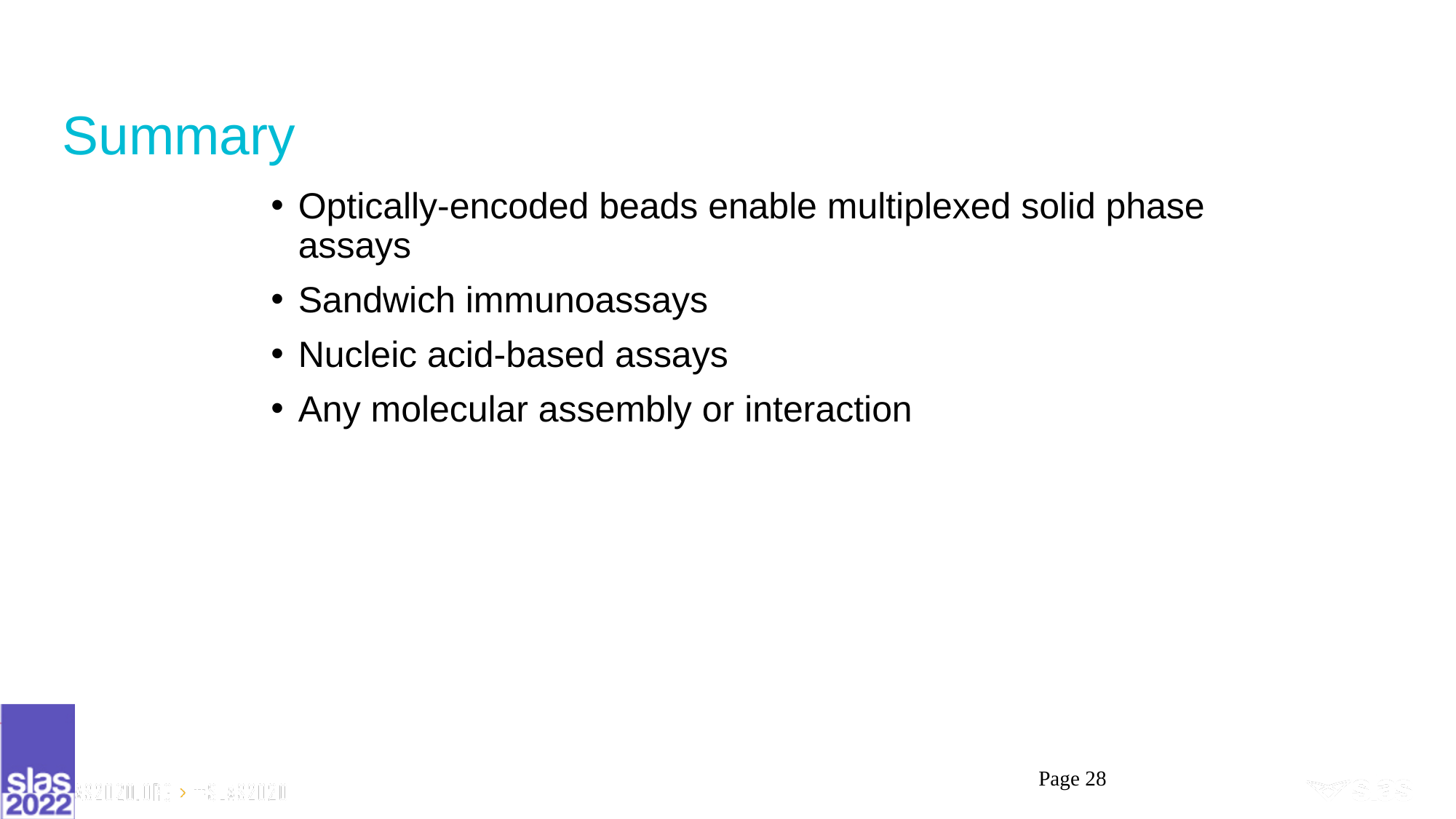

# Summary
Optically-encoded beads enable multiplexed solid phase assays
Sandwich immunoassays
Nucleic acid-based assays
Any molecular assembly or interaction

Page 28